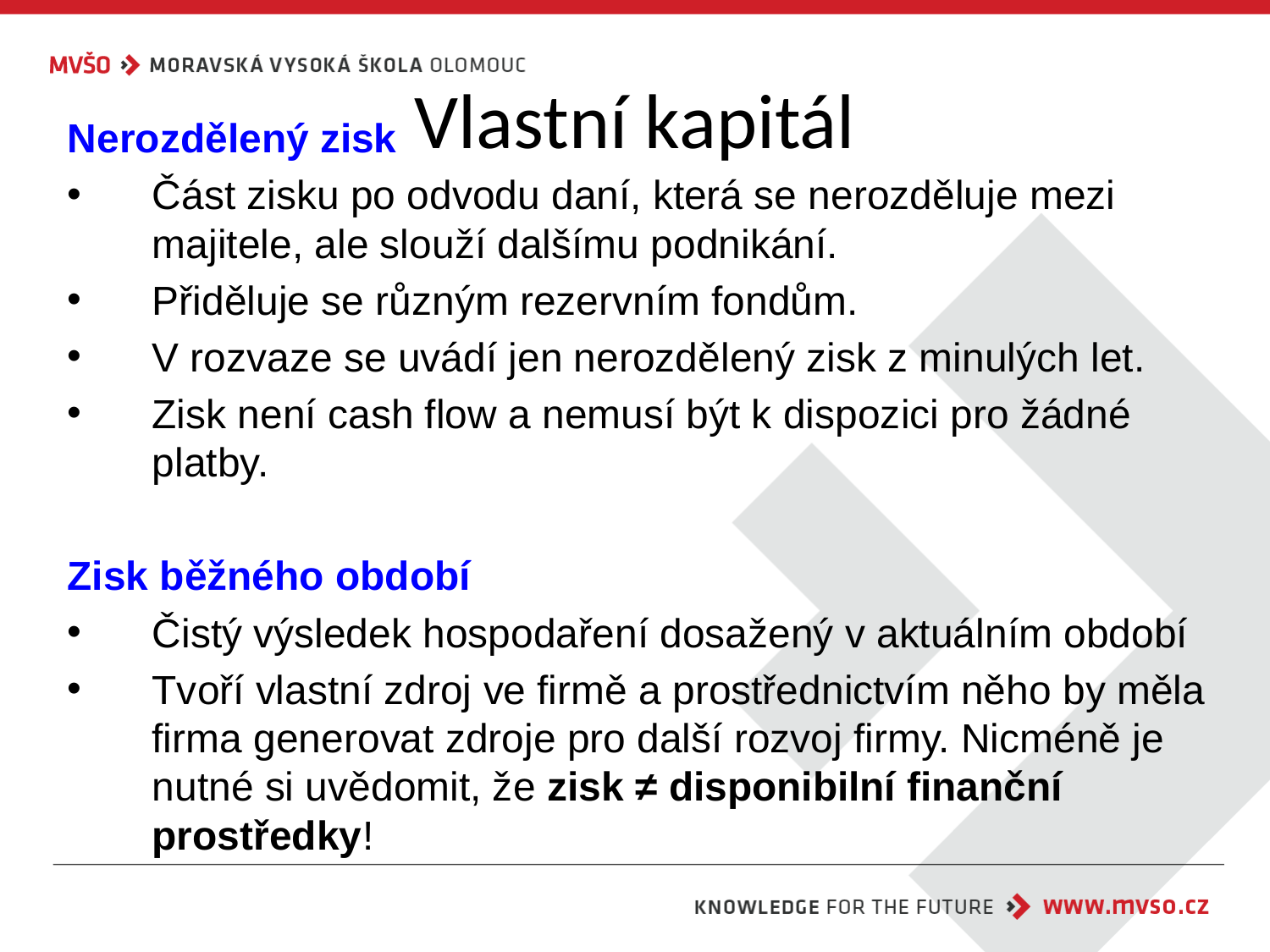

# Vlastní kapitál
Nerozdělený zisk
Část zisku po odvodu daní, která se nerozděluje mezi majitele, ale slouží dalšímu podnikání.
Přiděluje se různým rezervním fondům.
V rozvaze se uvádí jen nerozdělený zisk z minulých let.
Zisk není cash flow a nemusí být k dispozici pro žádné platby.

Zisk běžného období
Čistý výsledek hospodaření dosažený v aktuálním období
Tvoří vlastní zdroj ve firmě a prostřednictvím něho by měla firma generovat zdroje pro další rozvoj firmy. Nicméně je nutné si uvědomit, že zisk ≠ disponibilní finanční prostředky!